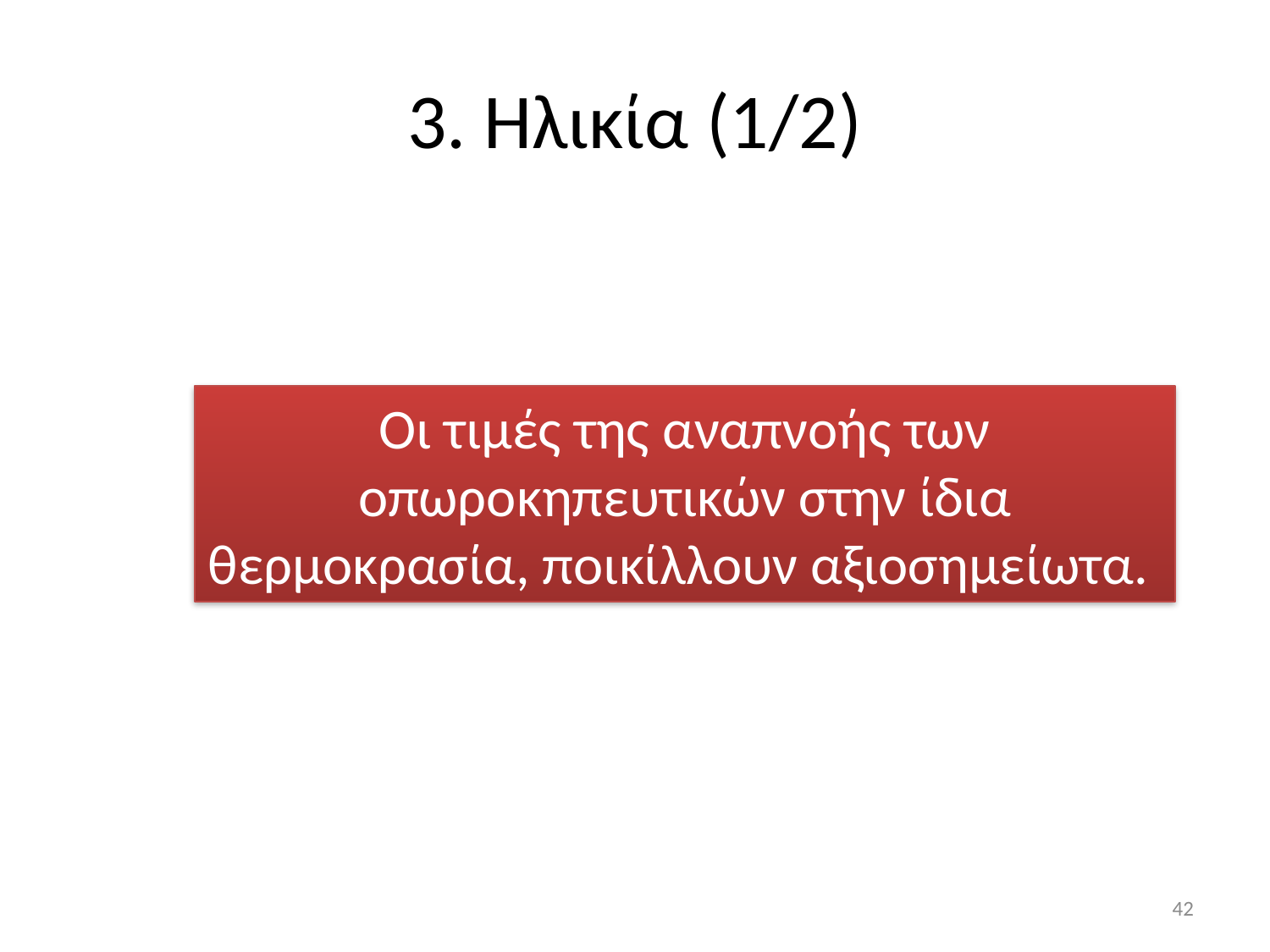

# 3. Ηλικία (1/2)
Οι τιμές της αναπνοής των οπωροκηπευτικών στην ίδια θερμοκρασία, ποικίλλουν αξιοσημείωτα.
42